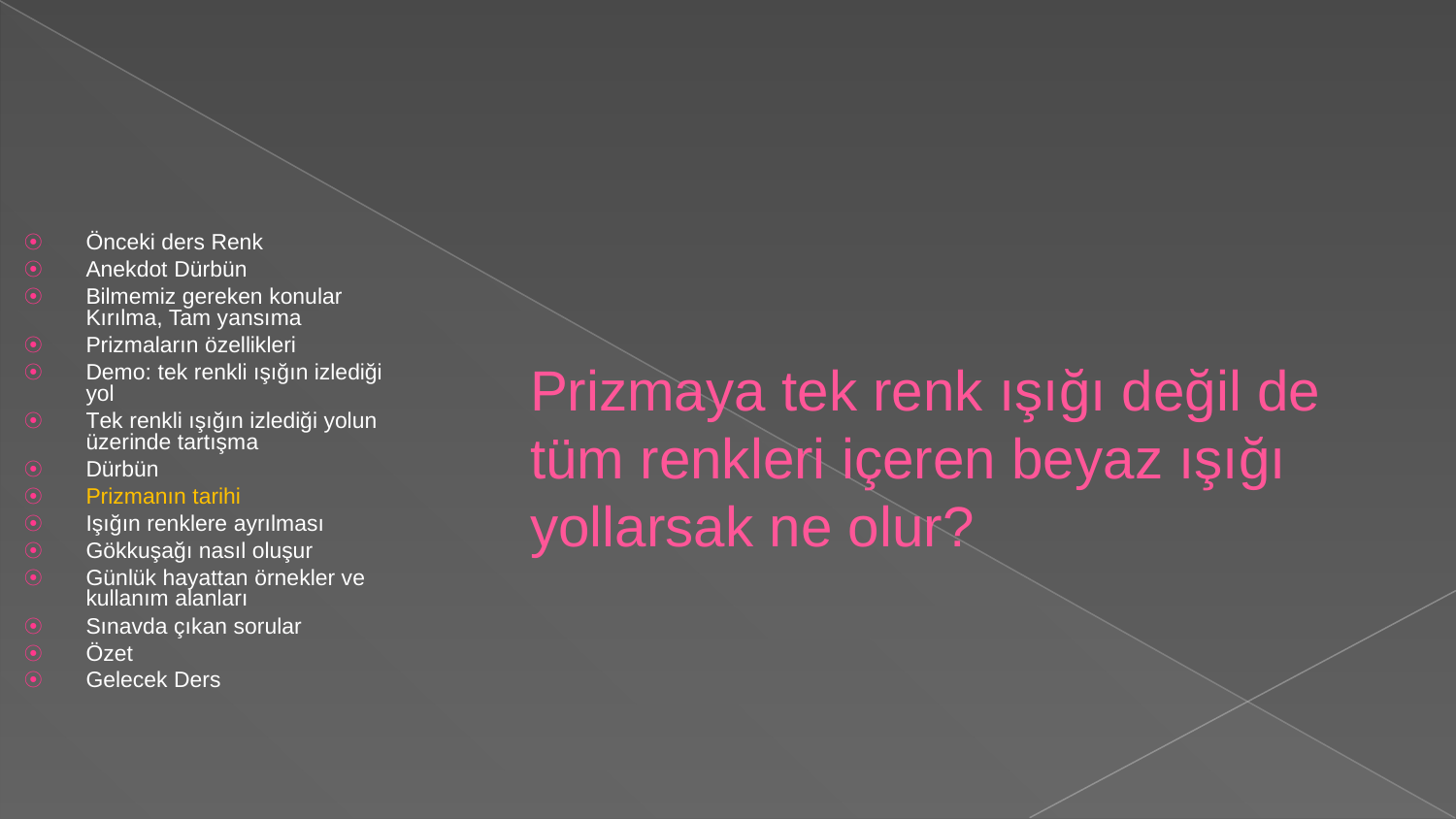

Önceki ders Renk
Anekdot Dürbün
Bilmemiz gereken konular Kırılma, Tam yansıma
Prizmaların özellikleri
Demo: tek renkli ışığın izlediği yol
Tek renkli ışığın izlediği yolun üzerinde tartışma
Dürbün
Prizmanın tarihi
Işığın renklere ayrılması
Gökkuşağı nasıl oluşur
Günlük hayattan örnekler ve kullanım alanları
Sınavda çıkan sorular
Özet
Gelecek Ders
# Prizmaya tek renk ışığı değil de tüm renkleri içeren beyaz ışığı yollarsak ne olur?